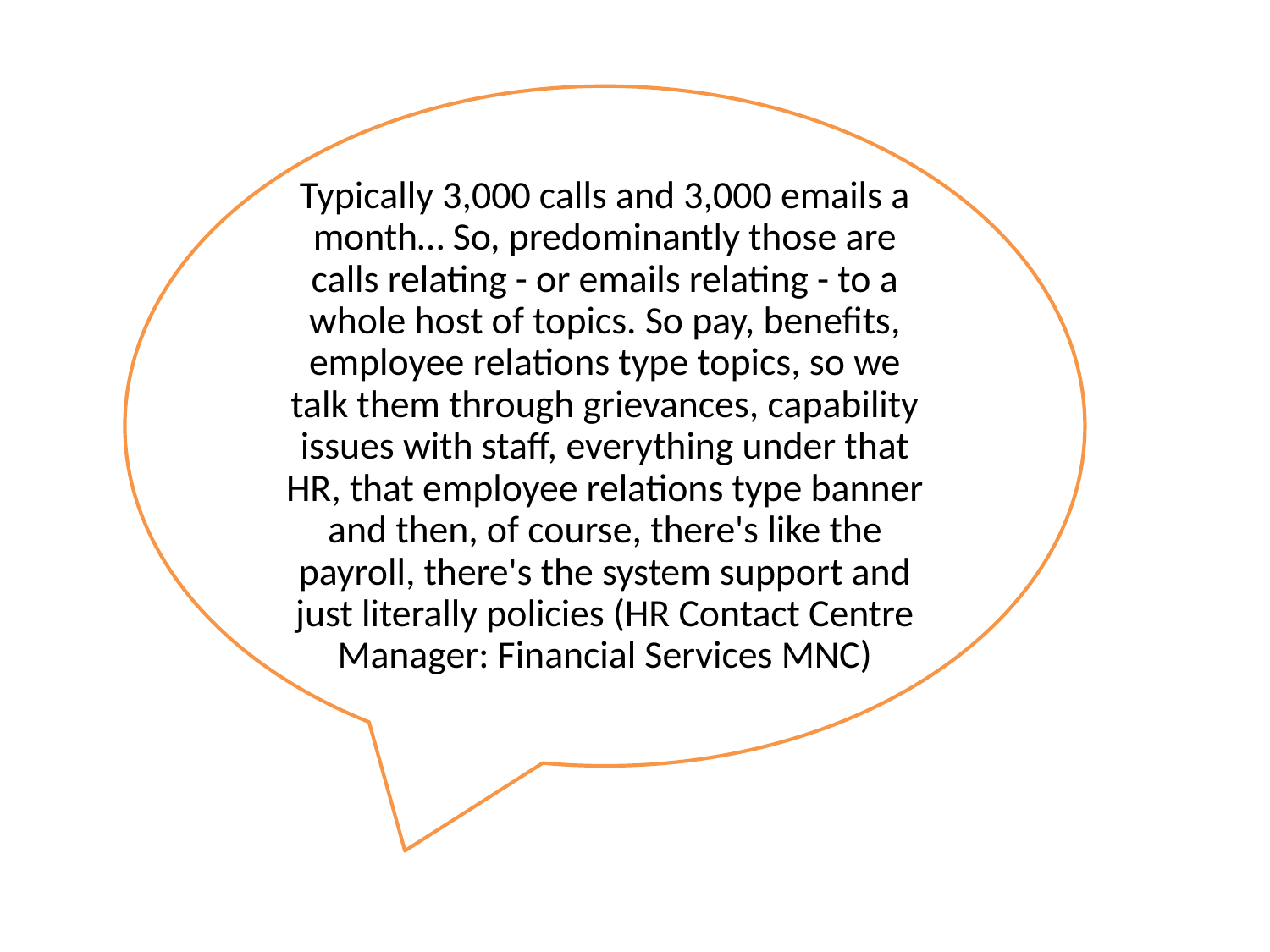

#
Typically 3,000 calls and 3,000 emails a month… So, predominantly those are calls relating - or emails relating - to a whole host of topics. So pay, benefits, employee relations type topics, so we talk them through grievances, capability issues with staff, everything under that HR, that employee relations type banner and then, of course, there's like the payroll, there's the system support and just literally policies (HR Contact Centre Manager: Financial Services MNC)